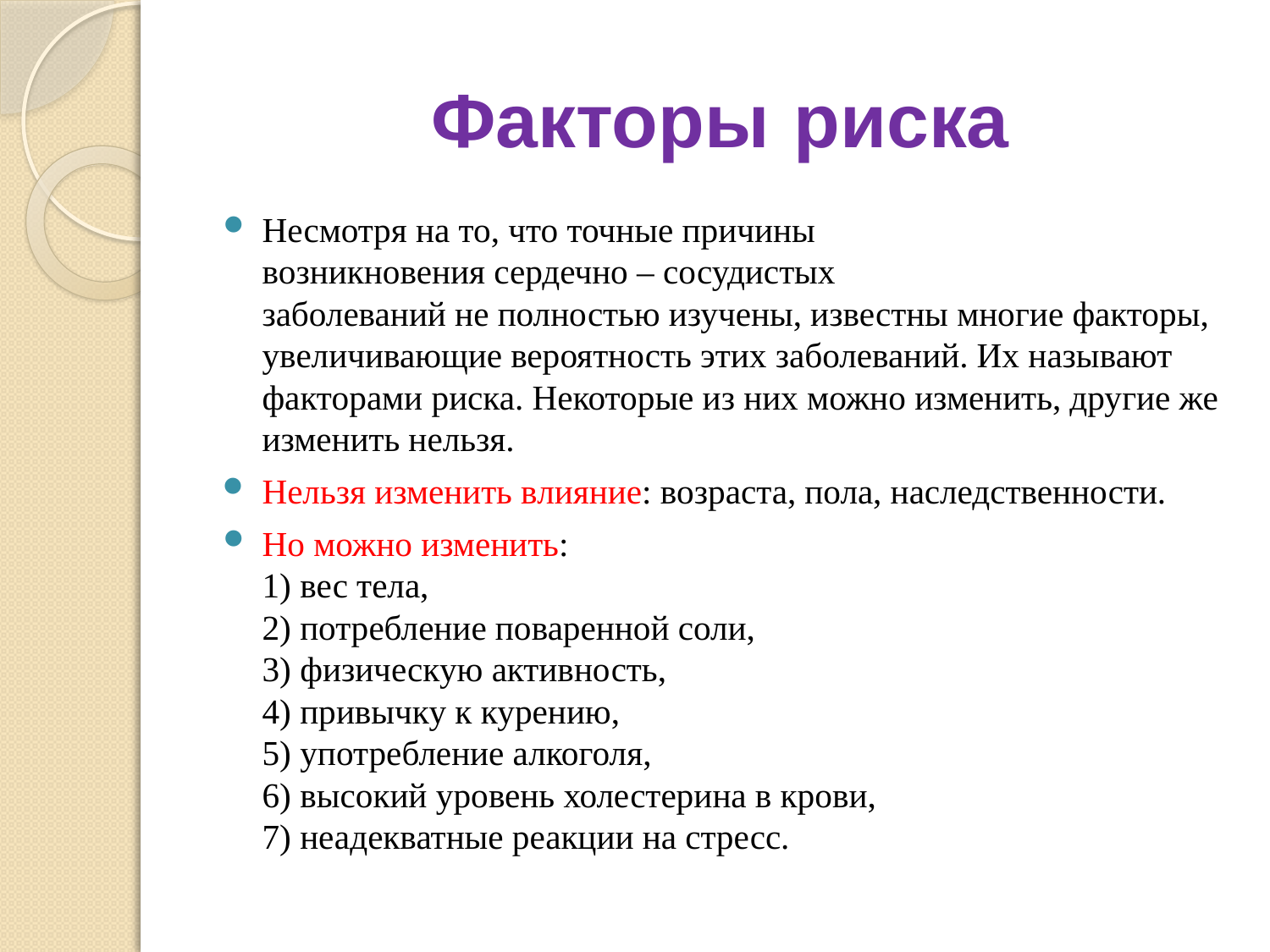

# Факторы риска
Несмотря на то, что точные причины
возникновения сердечно – сосудистых
заболеваний не полностью изучены, известны многие факторы, увеличивающие вероятность этих заболеваний. Их называют факторами риска. Некоторые из них можно изменить, другие же изменить нельзя.
Нельзя изменить влияние: возраста, пола, наследственности.
Но можно изменить:
1) вес тела,
2) потребление поваренной соли,
3) физическую активность,
4) привычку к курению,
5) употребление алкоголя,
6) высокий уровень холестерина в крови,
7) неадекватные реакции на стресс.